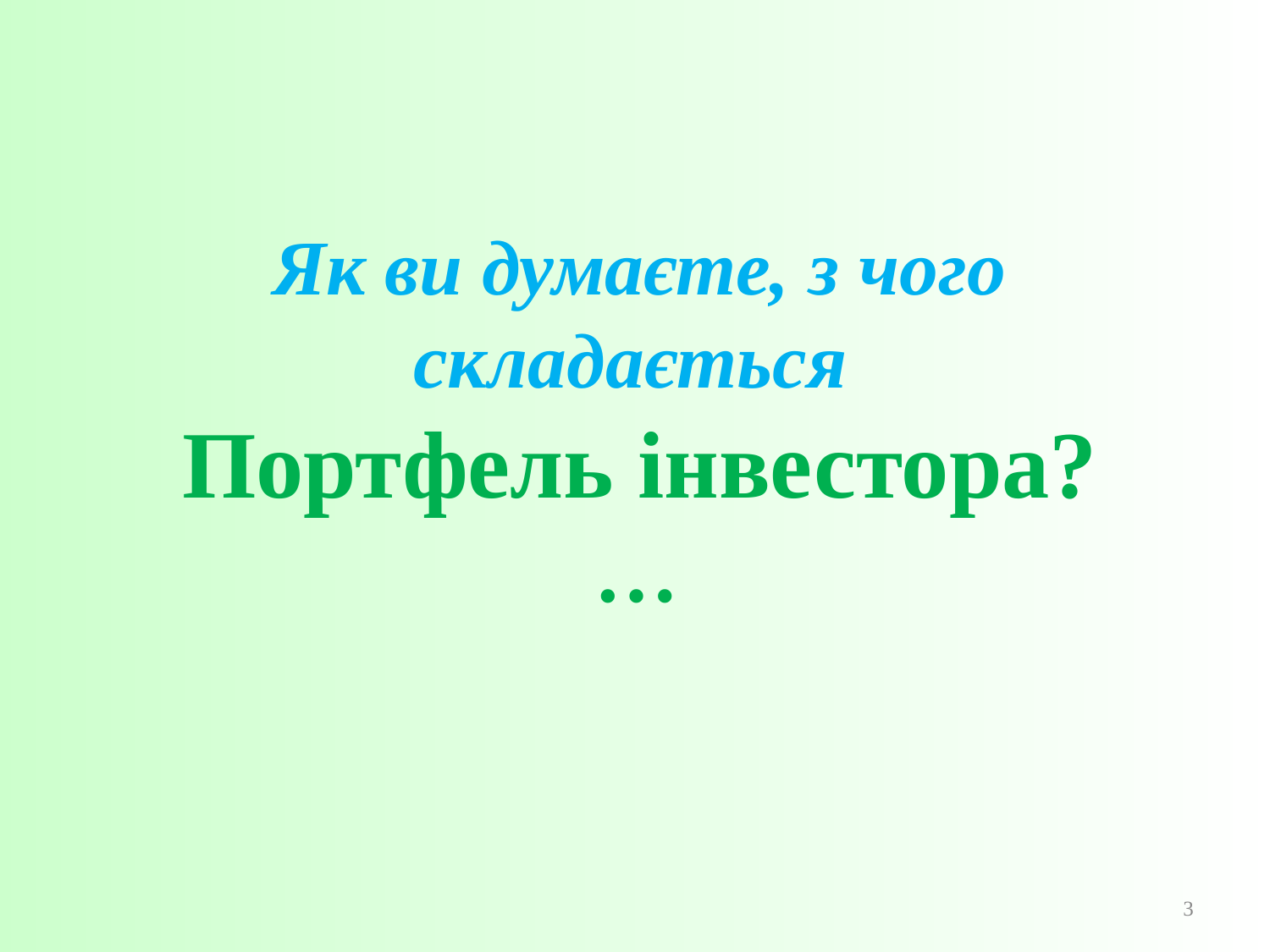

# Як ви думаєте, з чого складається Портфель інвестора? …
3